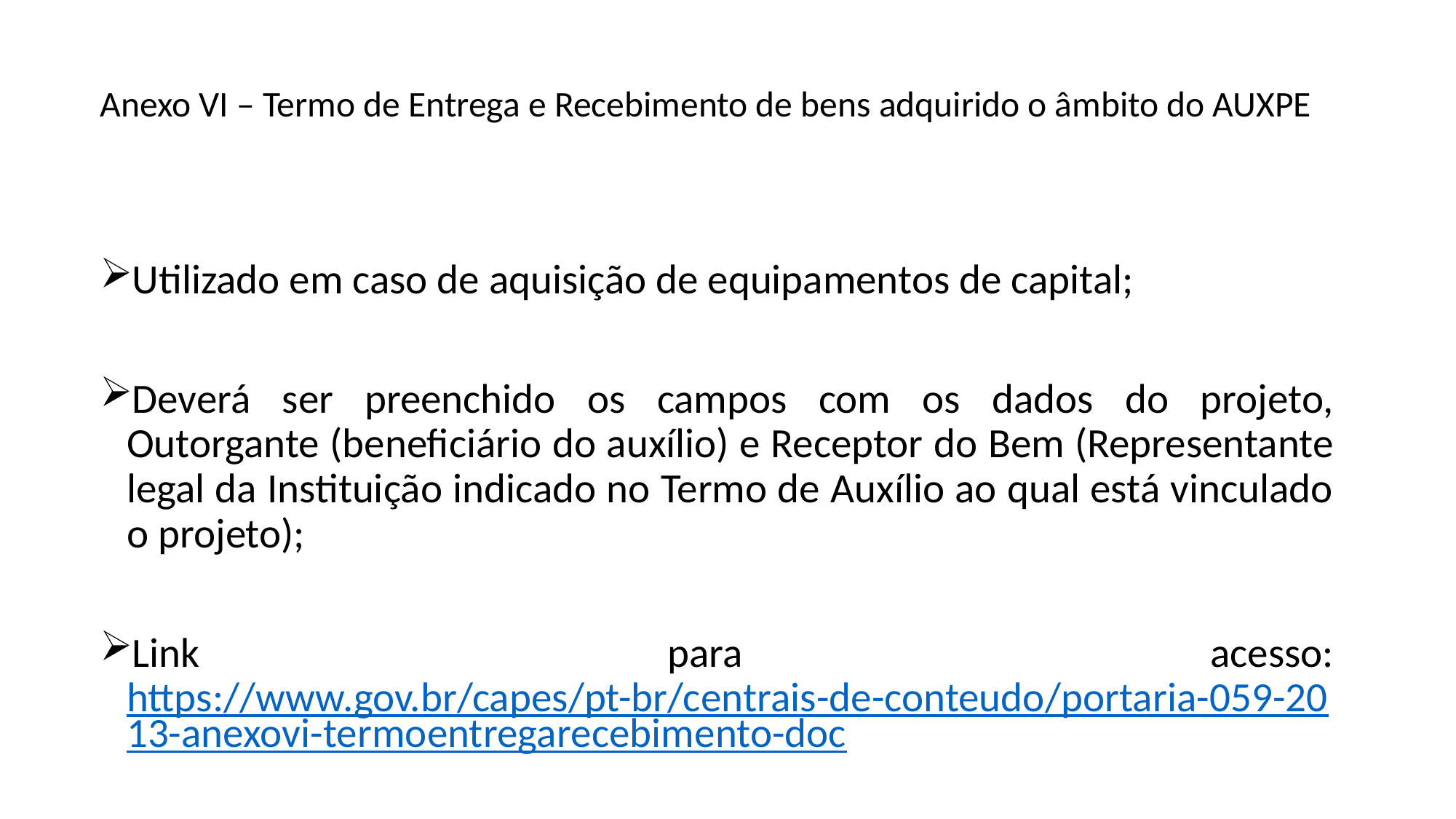

# Anexo VI – Termo de Entrega e Recebimento de bens adquirido o âmbito do AUXPE
Utilizado em caso de aquisição de equipamentos de capital;

Deverá ser preenchido os campos com os dados do projeto, Outorgante (beneficiário do auxílio) e Receptor do Bem (Representante legal da Instituição indicado no Termo de Auxílio ao qual está vinculado o projeto);

Link para acesso: https://www.gov.br/capes/pt-br/centrais-de-conteudo/portaria-059-2013-anexovi-termoentregarecebimento-doc